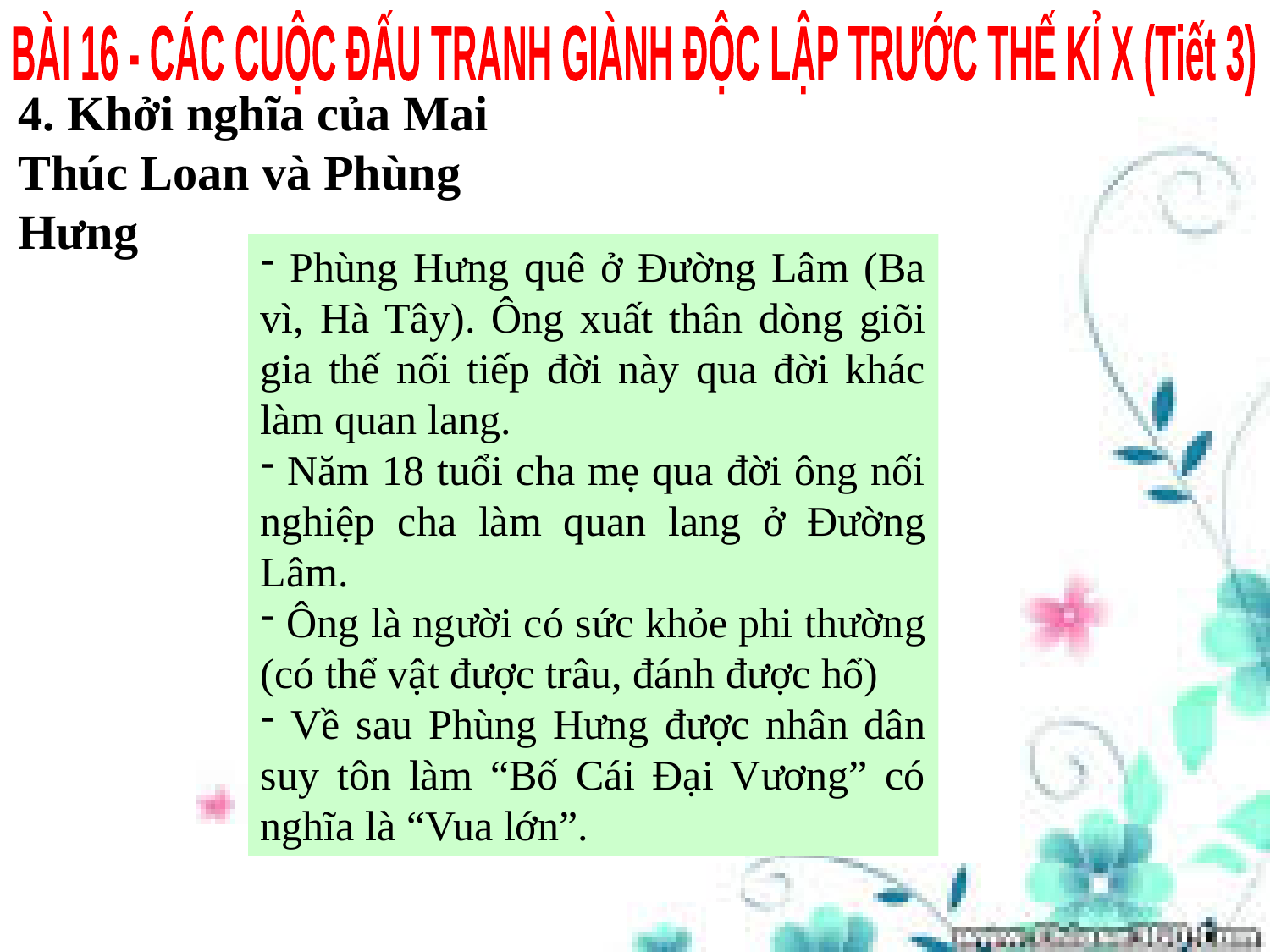

BÀI 16 - CÁC CUỘC ĐẤU TRANH GIÀNH ĐỘC LẬP TRƯỚC THẾ KỈ X (Tiết 3)
4. Khởi nghĩa của Mai Thúc Loan và Phùng Hưng
 Phùng Hưng quê ở Đường Lâm (Ba vì, Hà Tây). Ông xuất thân dòng giõi gia thế nối tiếp đời này qua đời khác làm quan lang.
 Năm 18 tuổi cha mẹ qua đời ông nối nghiệp cha làm quan lang ở Đường Lâm.
 Ông là người có sức khỏe phi thường (có thể vật được trâu, đánh được hổ)
 Về sau Phùng Hưng được nhân dân suy tôn làm “Bố Cái Đại Vương” có nghĩa là “Vua lớn”.